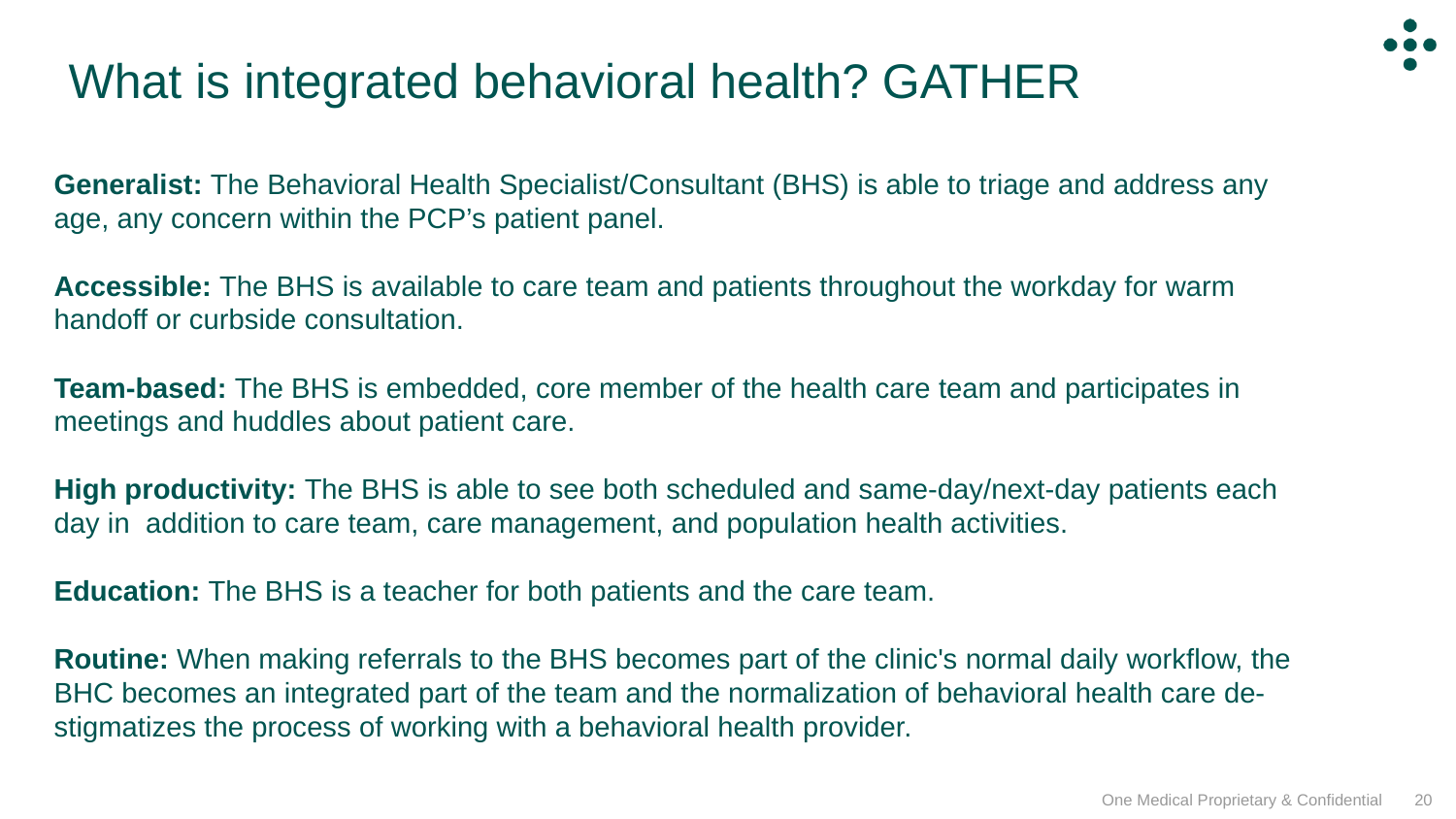

What is integrated behavioral health? GATHER
Generalist: The Behavioral Health Specialist/Consultant (BHS) is able to triage and address any age, any concern within the PCP’s patient panel.

Accessible: The BHS is available to care team and patients throughout the workday for warm handoff or curbside consultation.

Team-based: The BHS is embedded, core member of the health care team and participates in meetings and huddles about patient care.

High productivity: The BHS is able to see both scheduled and same-day/next-day patients each day in  addition to care team, care management, and population health activities.

Education: The BHS is a teacher for both patients and the care team.

Routine: When making referrals to the BHS becomes part of the clinic's normal daily workflow, the BHC becomes an integrated part of the team and the normalization of behavioral health care de-stigmatizes the process of working with a behavioral health provider.